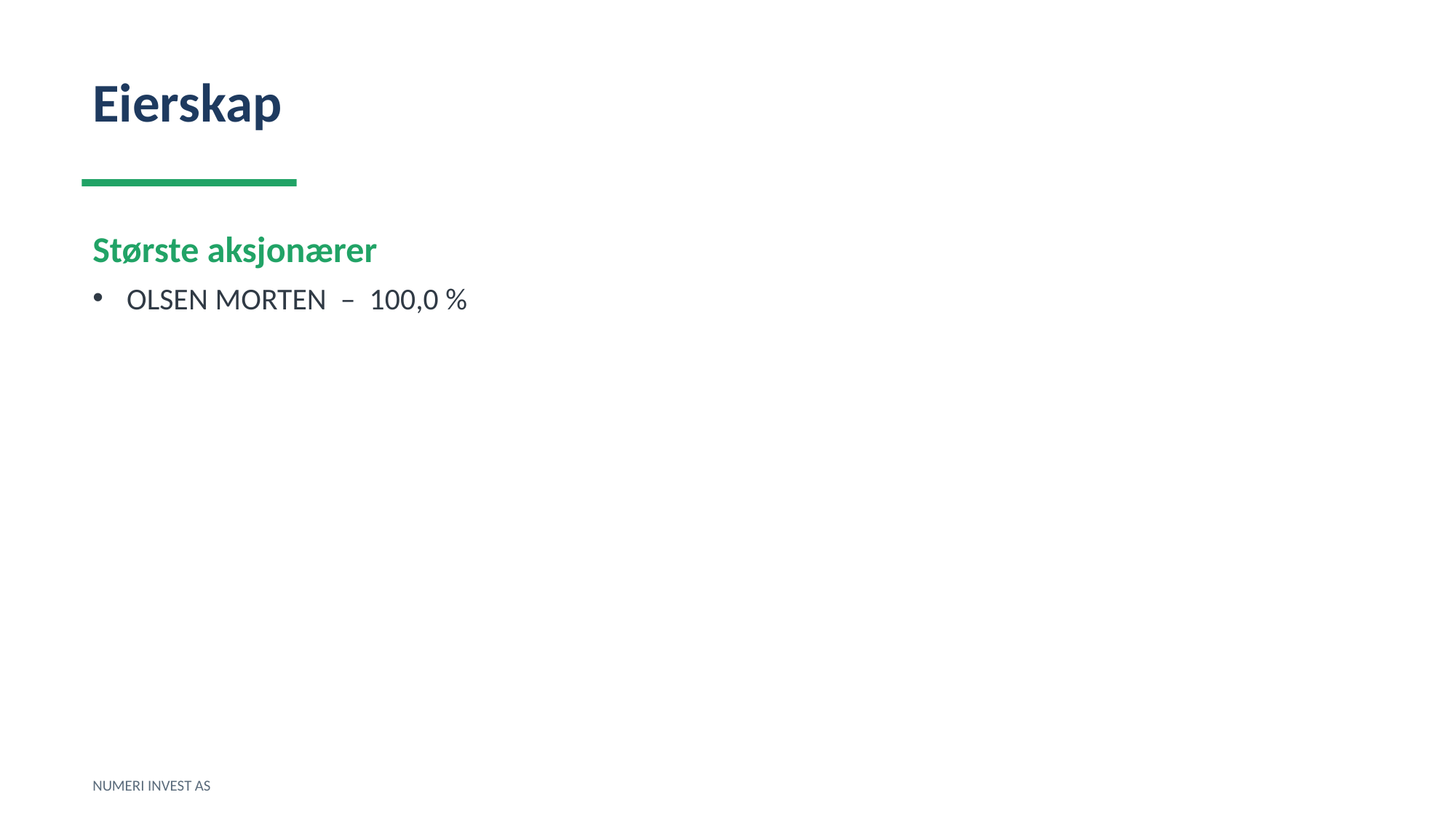

Eierskap

Største aksjonærer
OLSEN MORTEN  –  100,0 %
NUMERI INVEST AS